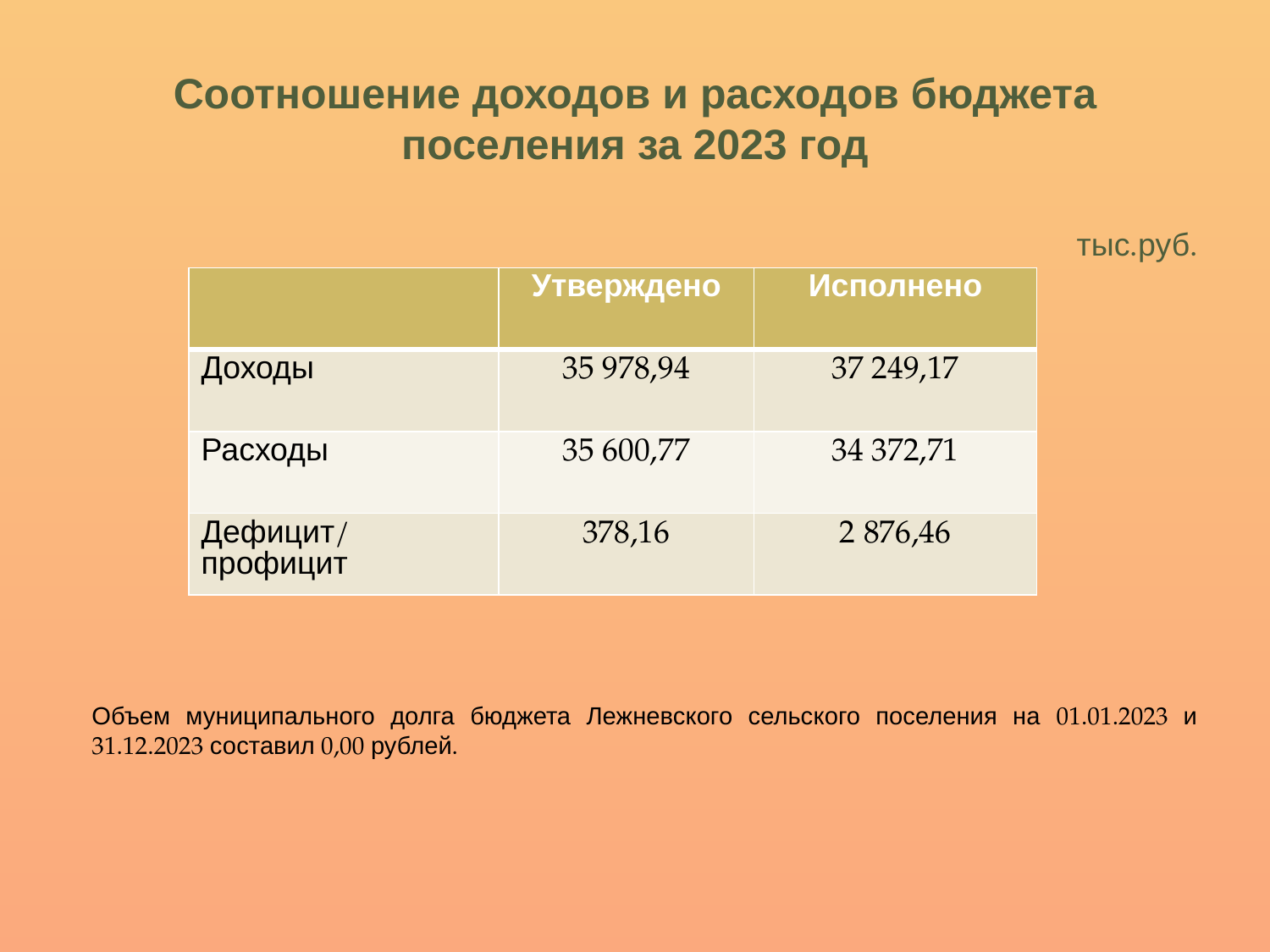

# Соотношение доходов и расходов бюджета поселения за 2023 год
тыс.руб.
|  | Утверждено | Исполнено |
| --- | --- | --- |
| Доходы | 35 978,94 | 37 249,17 |
| Расходы | 35 600,77 | 34 372,71 |
| Дефицит/ профицит | 378,16 | 2 876,46 |
Объем муниципального долга бюджета Лежневского сельского поселения на 01.01.2023 и 31.12.2023 составил 0,00 рублей.